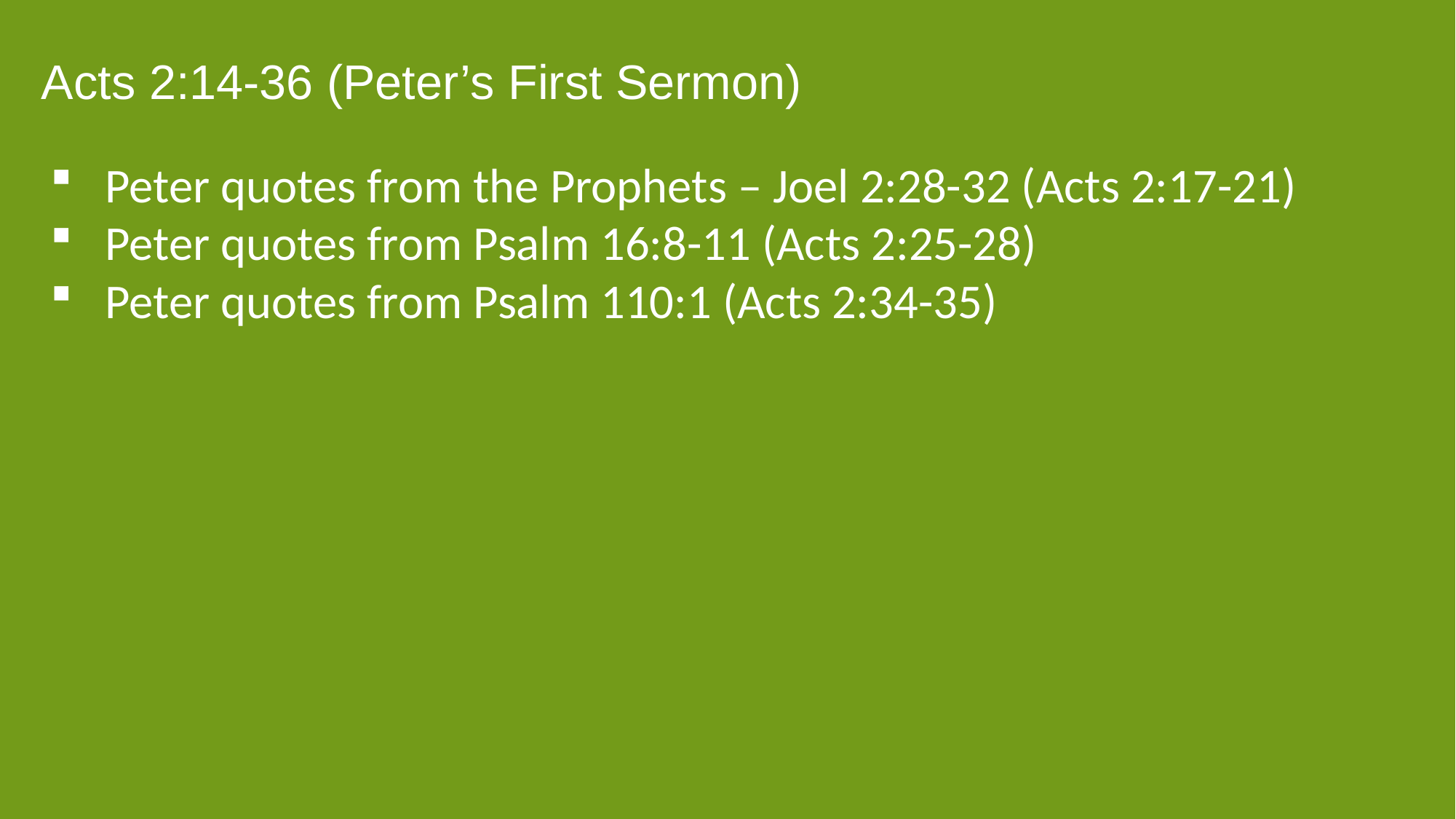

Acts 2:14-36 (Peter’s First Sermon)
Peter quotes from the Prophets – Joel 2:28-32 (Acts 2:17-21)
Peter quotes from Psalm 16:8-11 (Acts 2:25-28)
Peter quotes from Psalm 110:1 (Acts 2:34-35)